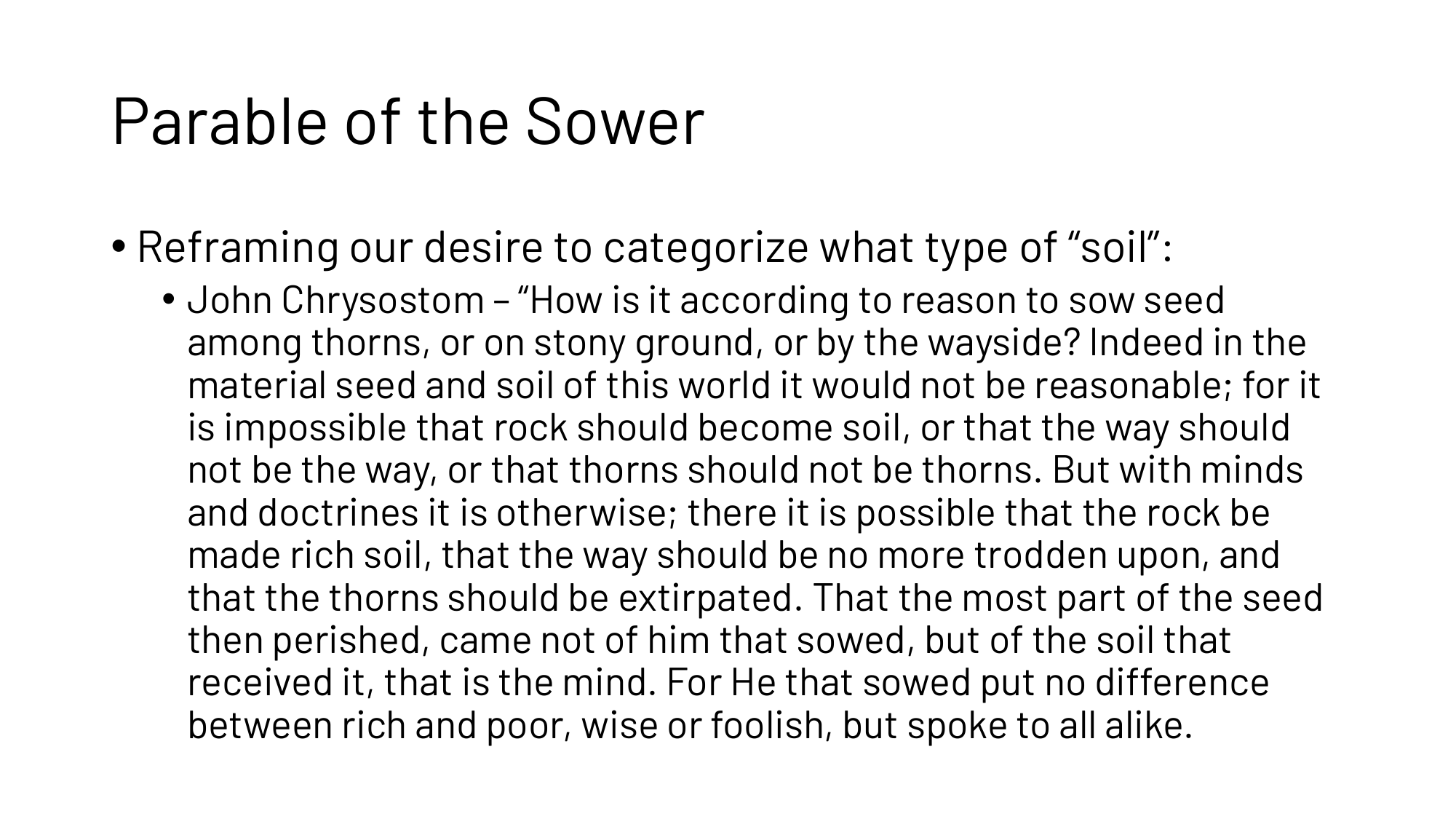

# Parable of the Sower
Reframing our desire to categorize what type of “soil”:
John Chrysostom – “How is it according to reason to sow seed among thorns, or on stony ground, or by the wayside? Indeed in the material seed and soil of this world it would not be reasonable; for it is impossible that rock should become soil, or that the way should not be the way, or that thorns should not be thorns. But with minds and doctrines it is otherwise; there it is possible that the rock be made rich soil, that the way should be no more trodden upon, and that the thorns should be extirpated. That the most part of the seed then perished, came not of him that sowed, but of the soil that received it, that is the mind. For He that sowed put no difference between rich and poor, wise or foolish, but spoke to all alike.